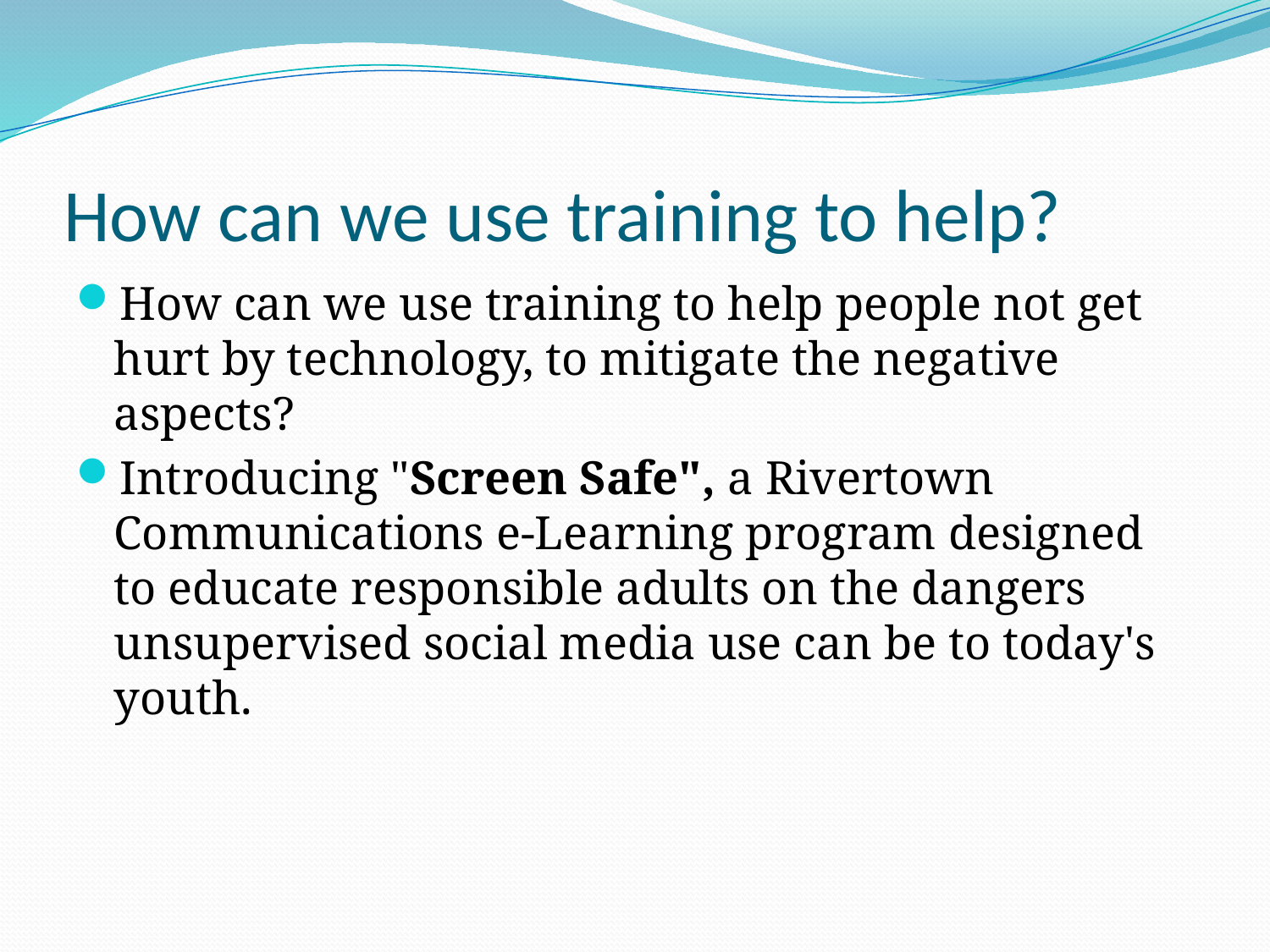

# How can we use training to help?
How can we use training to help people not get hurt by technology, to mitigate the negative aspects?
Introducing "Screen Safe", a Rivertown Communications e-Learning program designed to educate responsible adults on the dangers unsupervised social media use can be to today's youth.